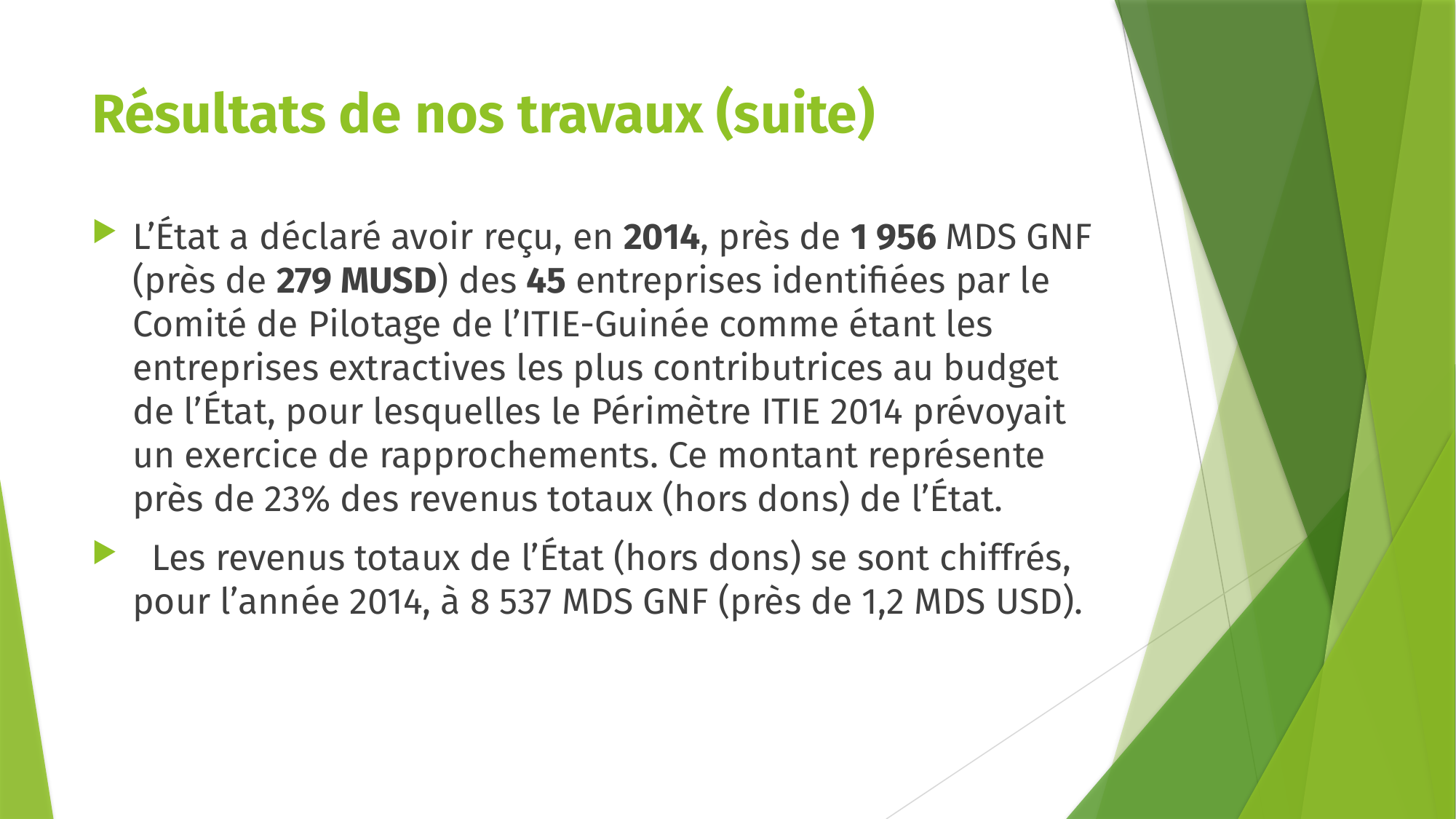

# Résultats de nos travaux (suite)
L’État a déclaré avoir reçu, en 2014, près de 1 956 MDS GNF (près de 279 MUSD) des 45 entreprises identifiées par le Comité de Pilotage de l’ITIE-Guinée comme étant les entreprises extractives les plus contributrices au budget de l’État, pour lesquelles le Périmètre ITIE 2014 prévoyait un exercice de rapprochements. Ce montant représente près de 23% des revenus totaux (hors dons) de l’État.
  Les revenus totaux de l’État (hors dons) se sont chiffrés, pour l’année 2014, à 8 537 MDS GNF (près de 1,2 MDS USD).